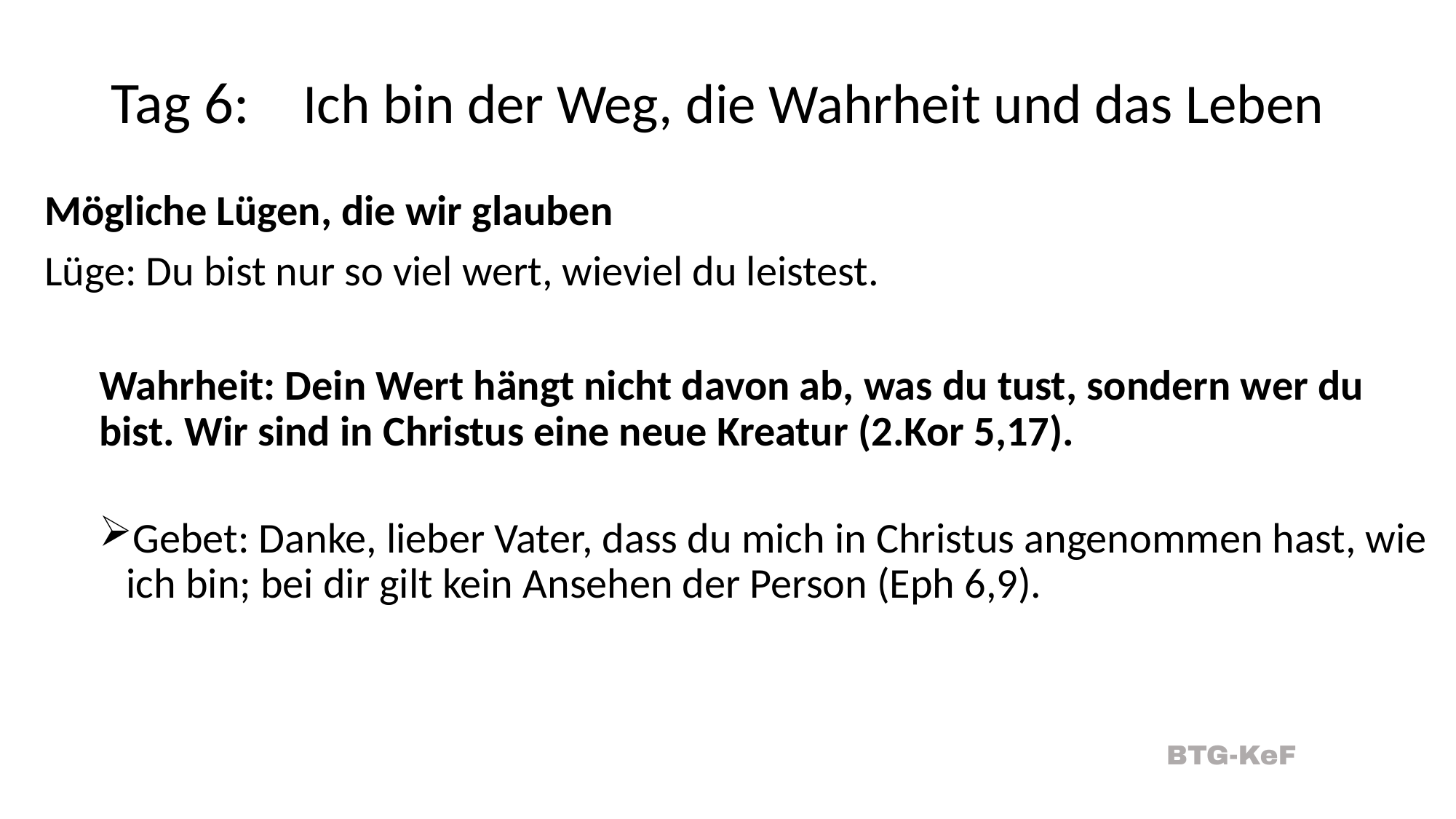

# Tag 6: 	Ich bin der Weg, die Wahrheit und das Leben
Mögliche Lügen, die wir glauben
Lüge: Du bist nur so viel wert, wieviel du leistest.

Wahrheit: Dein Wert hängt nicht davon ab, was du tust, sondern wer du bist. Wir sind in Christus eine neue Kreatur (2.Kor 5,17).

Gebet: Danke, lieber Vater, dass du mich in Christus angenommen hast, wie ich bin; bei dir gilt kein Ansehen der Person (Eph 6,9).
BTG-KeF